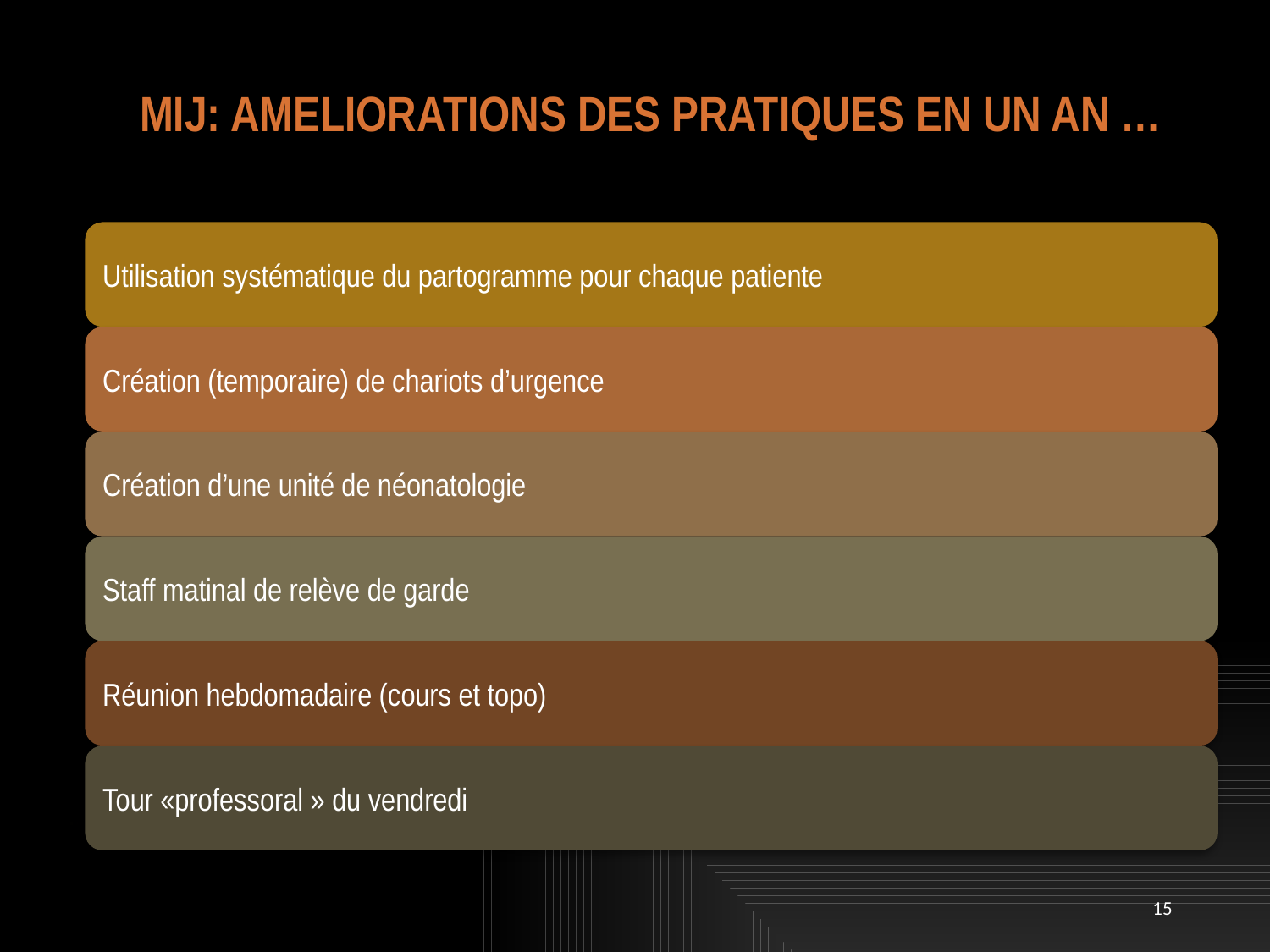

# MIJ: AMELIORATIONS DES PRATIQUES EN UN AN …
Utilisation systématique du partogramme pour chaque patiente
Création (temporaire) de chariots d’urgence
Création d’une unité de néonatologie
Staff matinal de relève de garde
Réunion hebdomadaire (cours et topo)
Tour «professoral » du vendredi
15